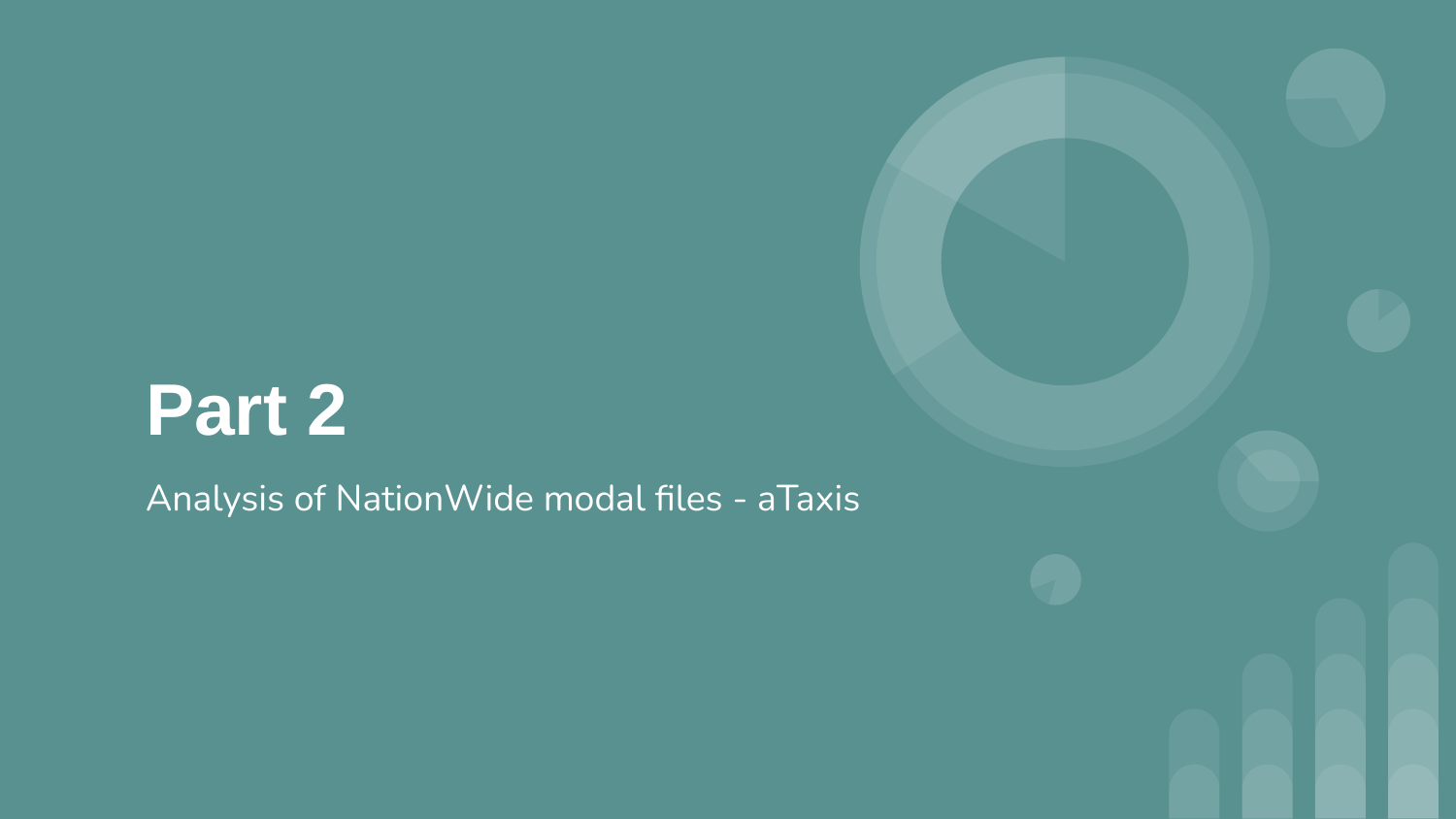

# Part 2
Analysis of NationWide modal files - aTaxis